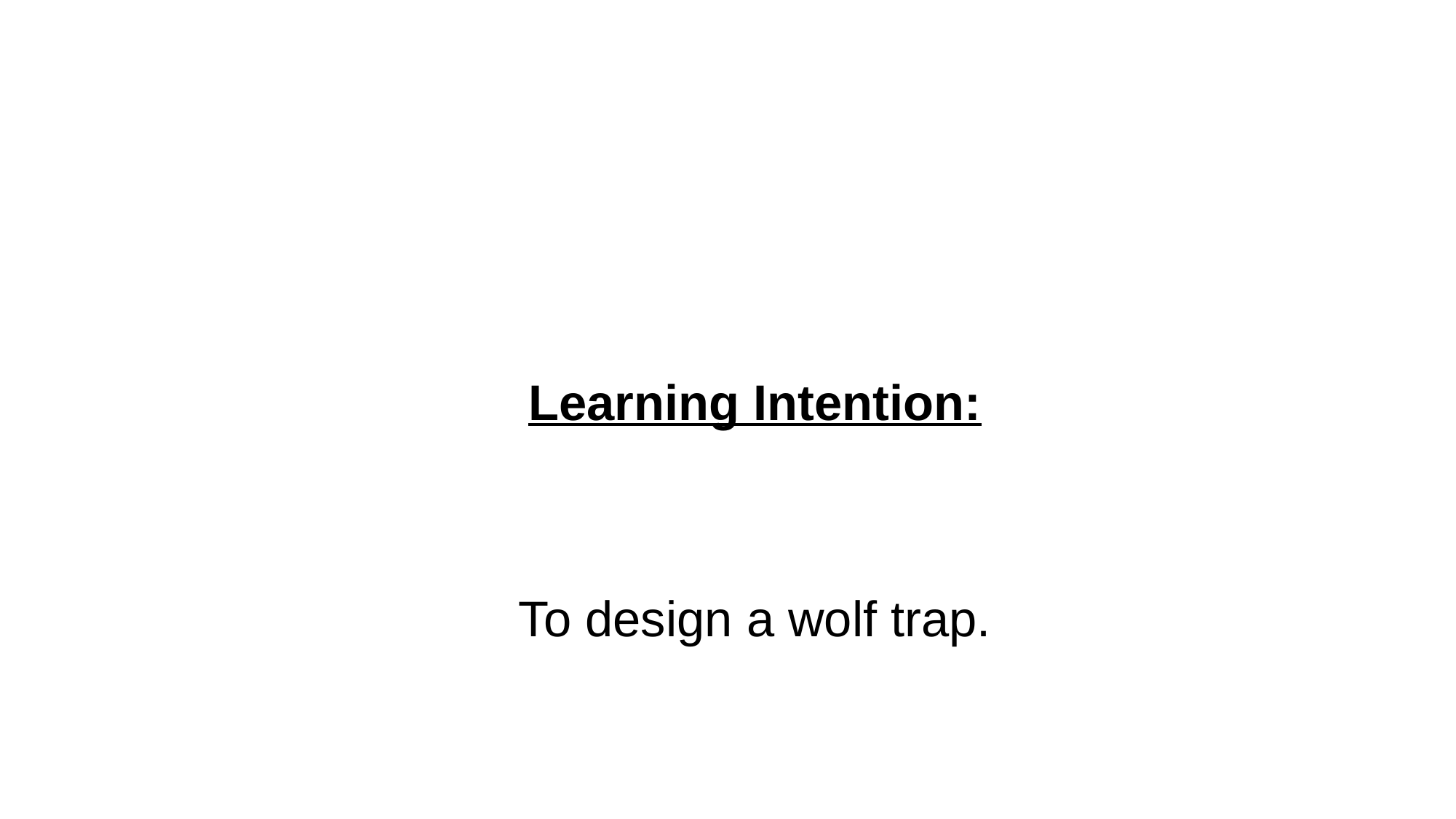

# Learning Intention: To design a wolf trap.